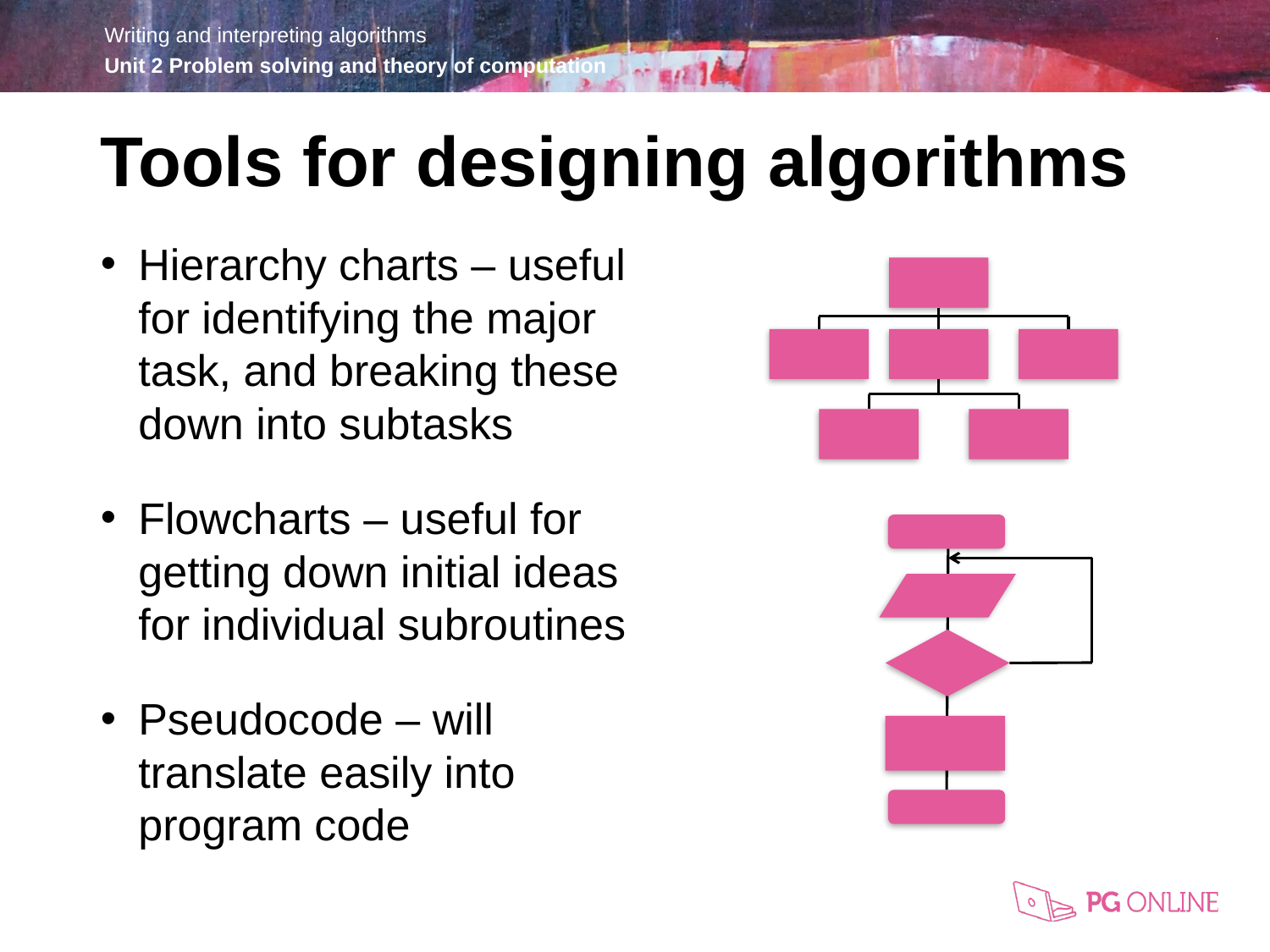

Tools for designing algorithms
Hierarchy charts – useful for identifying the major task, and breaking these down into subtasks
Flowcharts – useful for getting down initial ideas for individual subroutines
Pseudocode – will translate easily into program code